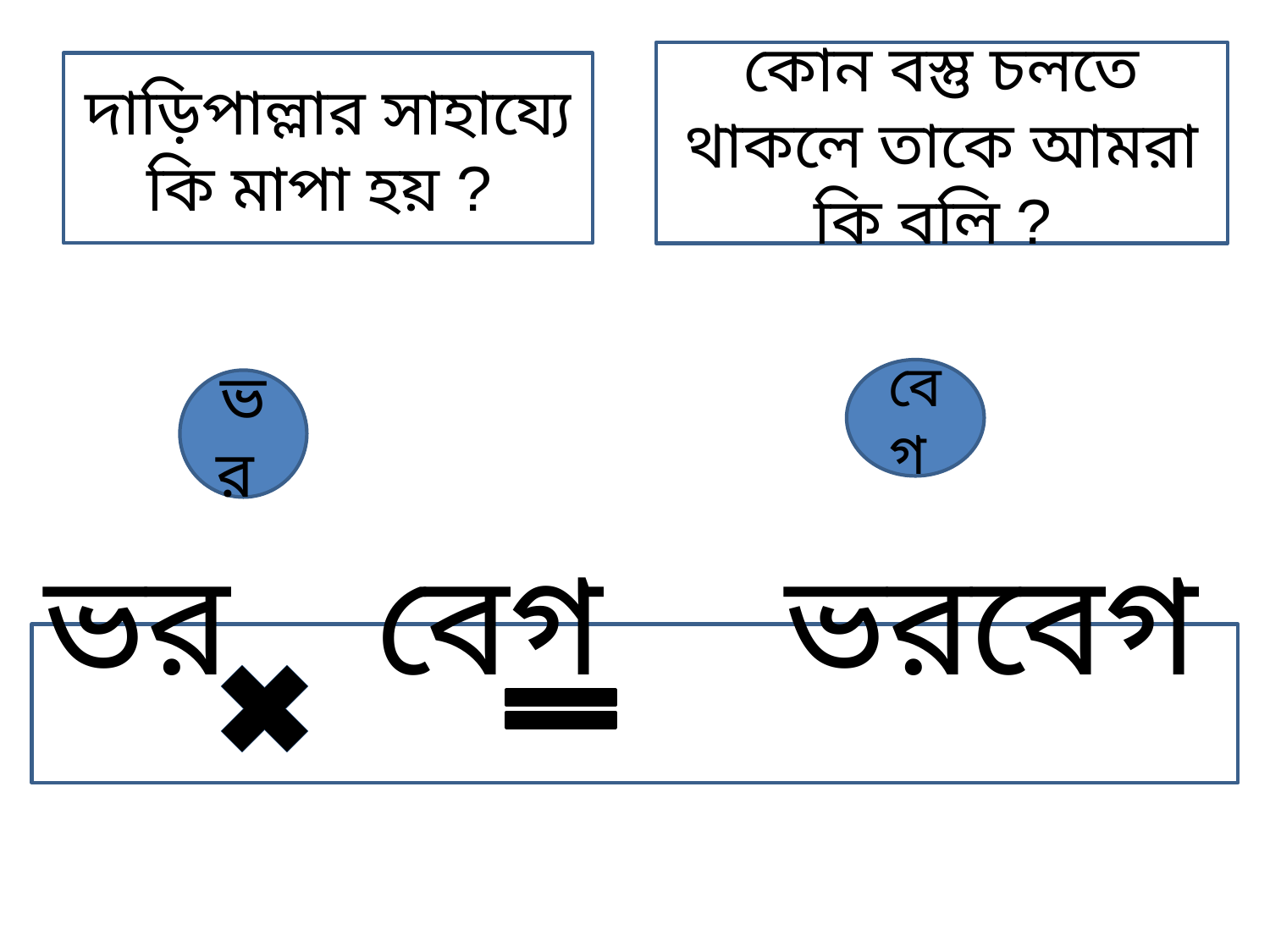

কোন বস্তু চলতে থাকলে তাকে আমরা কি বলি ?
দাড়িপাল্লার সাহায্যে কি মাপা হয় ?
বেগ
ভর

ভর    বেগ     ভরবেগ